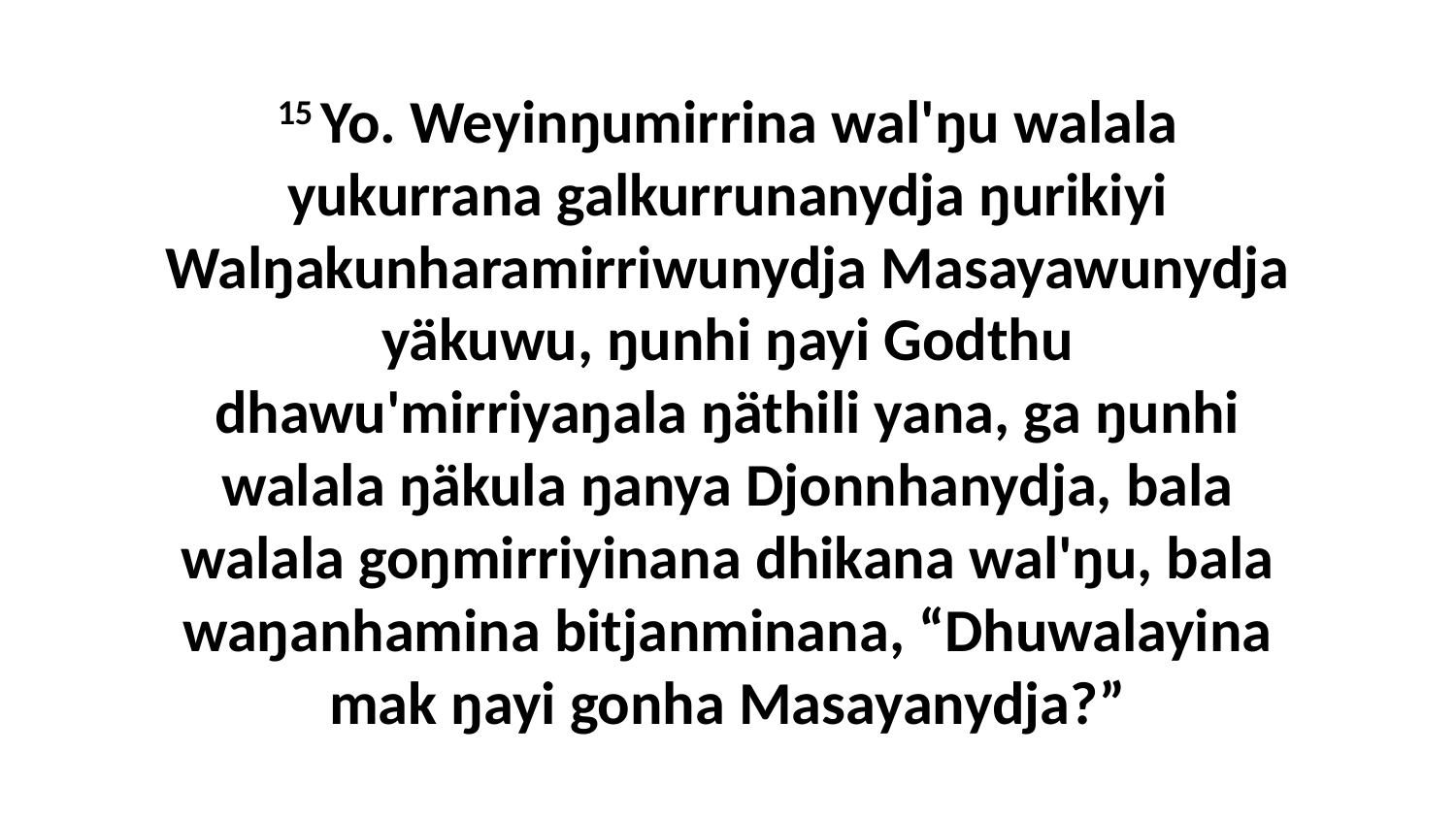

15 Yo. Weyinŋumirrina wal'ŋu walala yukurrana galkurrunanydja ŋurikiyi Walŋakunharamirriwunydja Masayawunydja yäkuwu, ŋunhi ŋayi Godthu dhawu'mirriyaŋala ŋäthili yana, ga ŋunhi walala ŋäkula ŋanya Djonnhanydja, bala walala goŋmirriyinana dhikana wal'ŋu, bala waŋanhamina bitjanminana, “Dhuwalayina mak ŋayi gonha Masayanydja?”